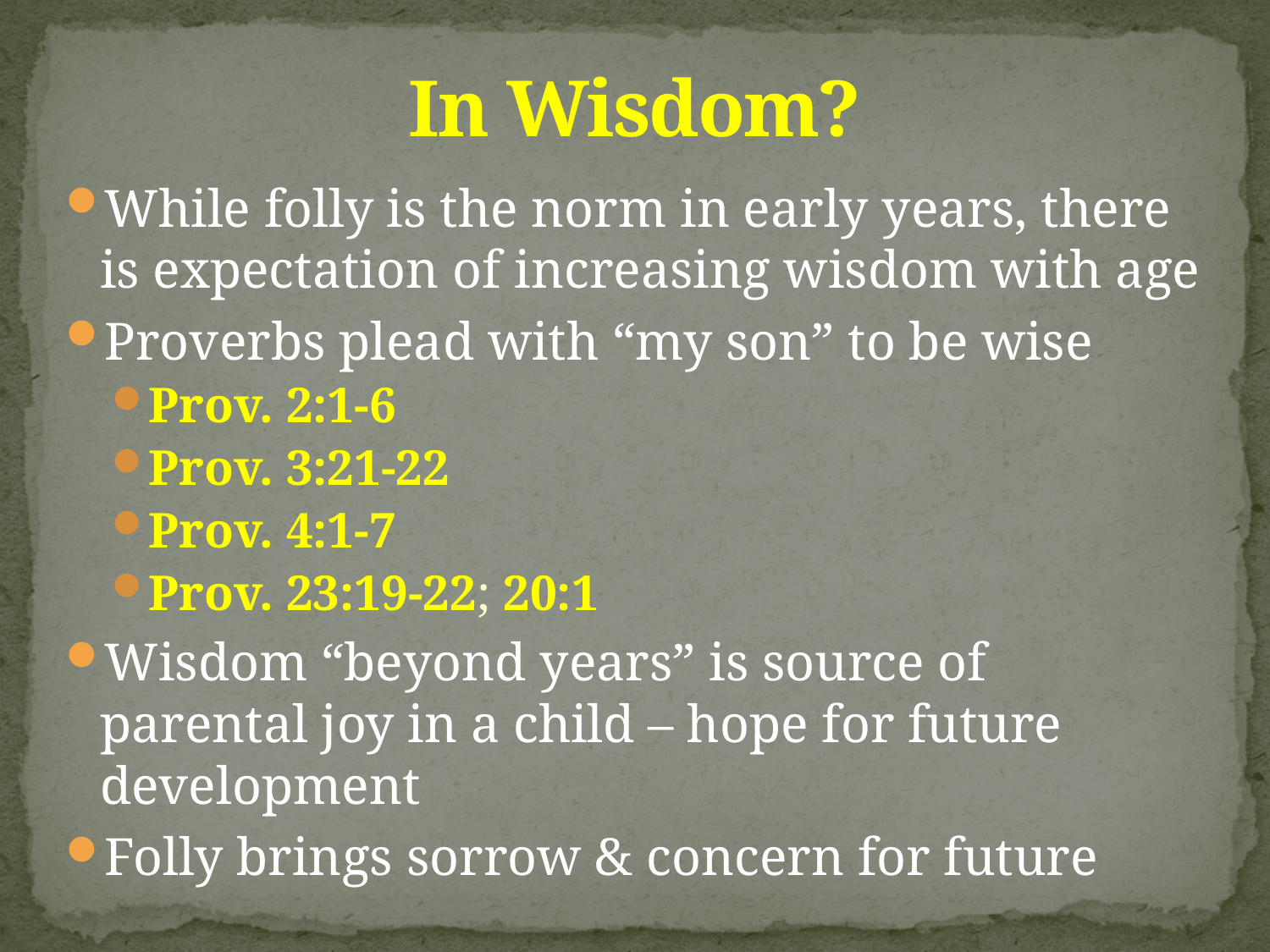

# In Wisdom?
While folly is the norm in early years, there is expectation of increasing wisdom with age
Proverbs plead with “my son” to be wise
Prov. 2:1-6
Prov. 3:21-22
Prov. 4:1-7
Prov. 23:19-22; 20:1
Wisdom “beyond years” is source of parental joy in a child – hope for future development
Folly brings sorrow & concern for future